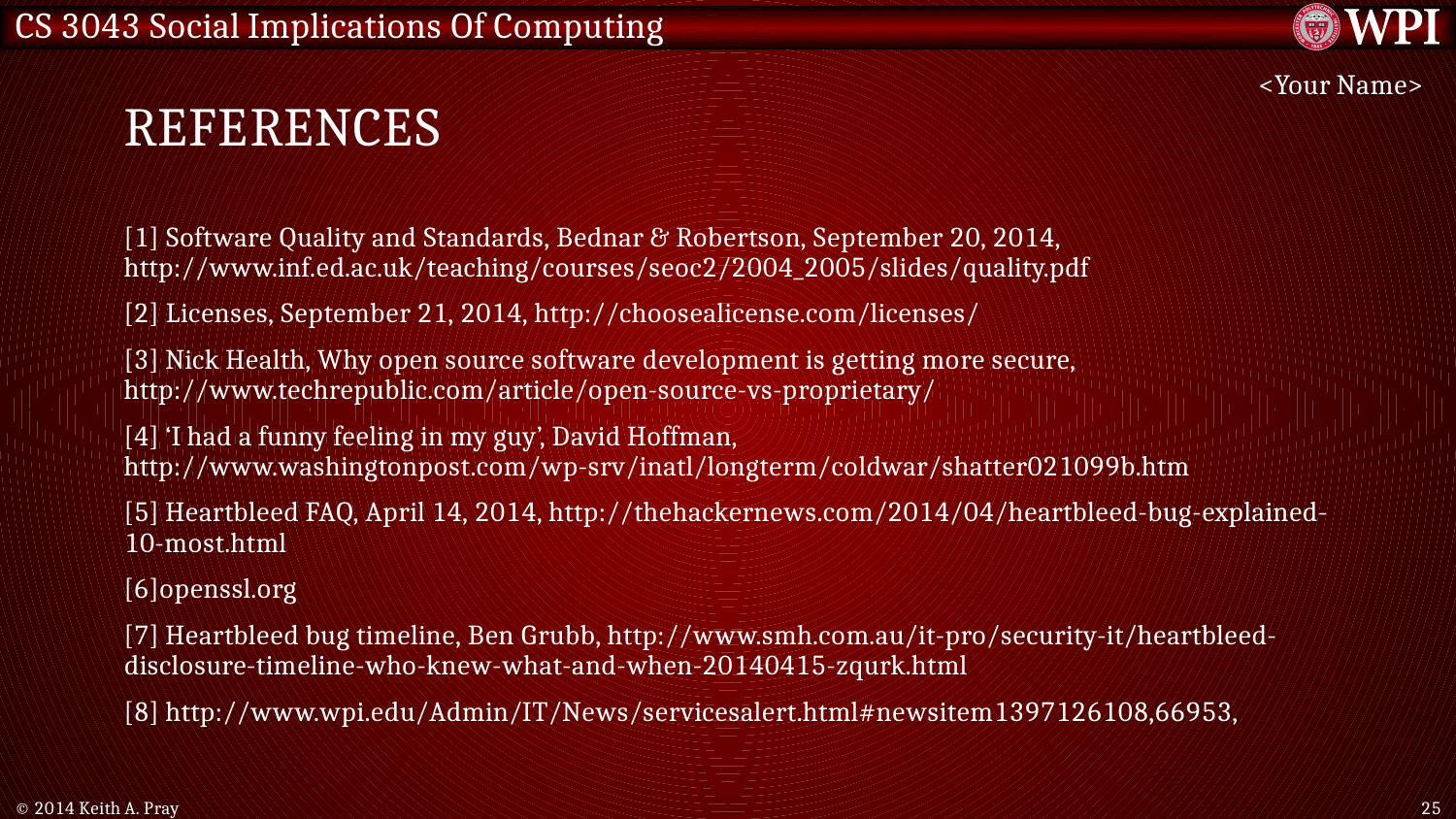

# References
<Your Name>
[1] Software Quality and Standards, Bednar & Robertson, September 20, 2014, http://www.inf.ed.ac.uk/teaching/courses/seoc2/2004_2005/slides/quality.pdf
[2] Licenses, September 21, 2014, http://choosealicense.com/licenses/
[3] Nick Health, Why open source software development is getting more secure, http://www.techrepublic.com/article/open-source-vs-proprietary/
[4] ‘I had a funny feeling in my guy’, David Hoffman, http://www.washingtonpost.com/wp-srv/inatl/longterm/coldwar/shatter021099b.htm
[5] Heartbleed FAQ, April 14, 2014, http://thehackernews.com/2014/04/heartbleed-bug-explained-10-most.html
[6]openssl.org
[7] Heartbleed bug timeline, Ben Grubb, http://www.smh.com.au/it-pro/security-it/heartbleed-disclosure-timeline-who-knew-what-and-when-20140415-zqurk.html
[8] http://www.wpi.edu/Admin/IT/News/servicesalert.html#newsitem1397126108,66953,
© 2014 Keith A. Pray
25